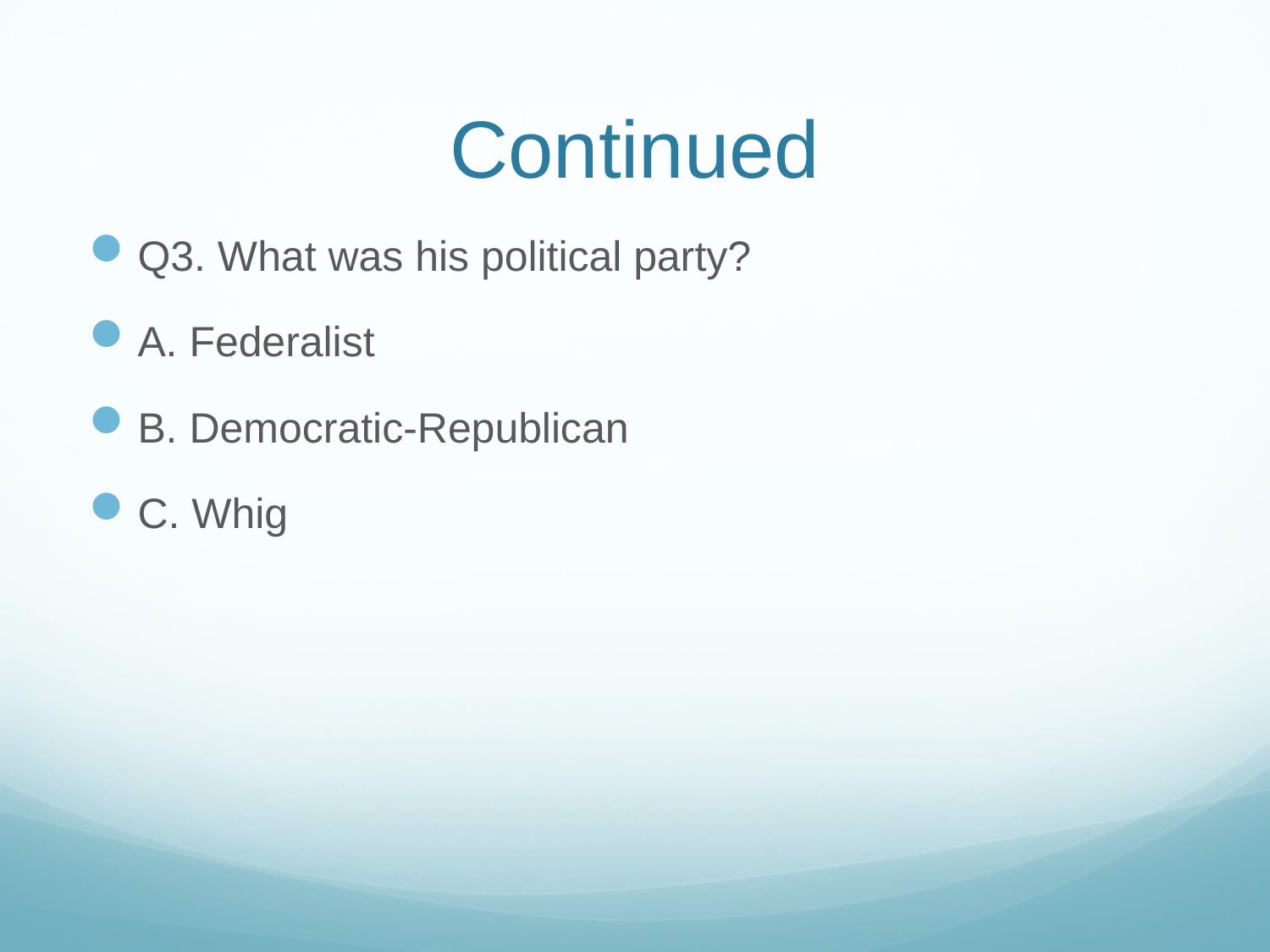

# Continued
Q3. What was his political party?
A. Federalist
B. Democratic-Republican
C. Whig